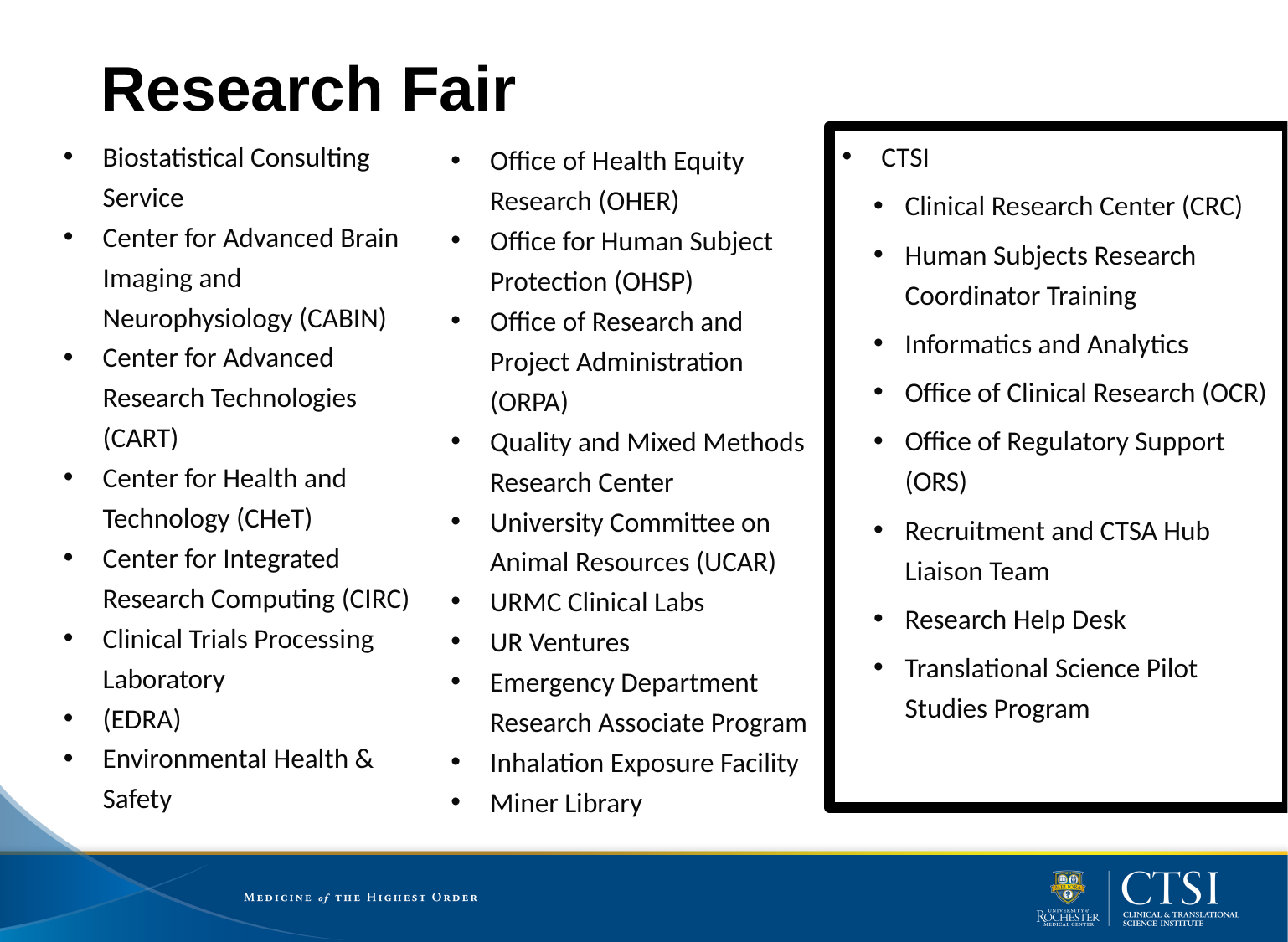

# Research Fair
Biostatistical Consulting Service
Center for Advanced Brain Imaging and Neurophysiology (CABIN)
Center for Advanced Research Technologies (CART)
Center for Health and Technology (CHeT)
Center for Integrated Research Computing (CIRC)
Clinical Trials Processing Laboratory
(EDRA)
Environmental Health & Safety

CTSI
Clinical Research Center (CRC)
Human Subjects Research Coordinator Training
Informatics and Analytics
Office of Clinical Research (OCR)
Office of Regulatory Support (ORS)
Recruitment and CTSA Hub Liaison Team
Research Help Desk
Translational Science Pilot Studies Program
Office of Health Equity Research (OHER)
Office for Human Subject Protection (OHSP)
Office of Research and Project Administration (ORPA)
Quality and Mixed Methods Research Center
University Committee on Animal Resources (UCAR)
URMC Clinical Labs
UR Ventures
Emergency Department Research Associate Program
Inhalation Exposure Facility
Miner Library